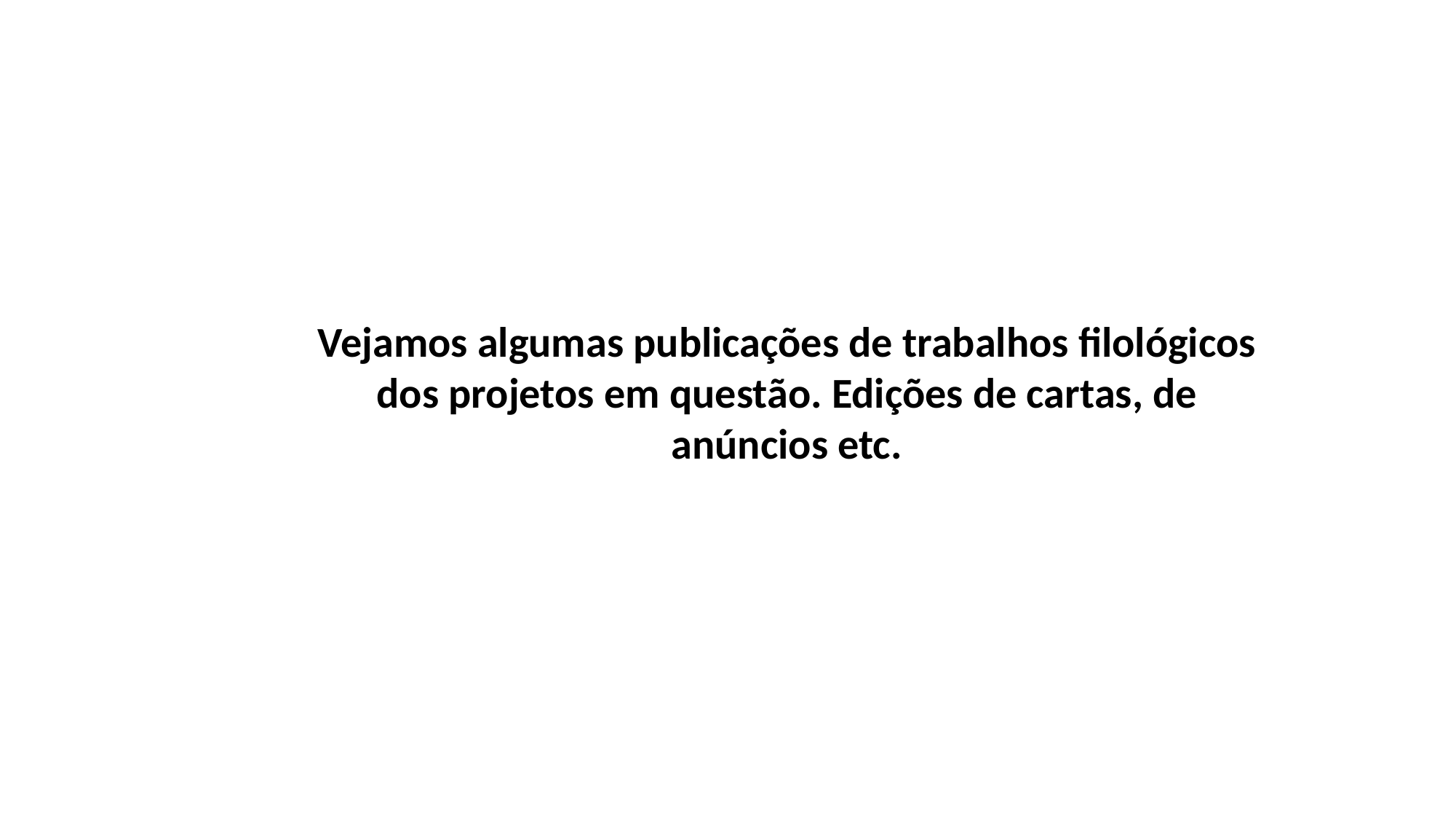

Vejamos algumas publicações de trabalhos filológicos dos projetos em questão. Edições de cartas, de anúncios etc.